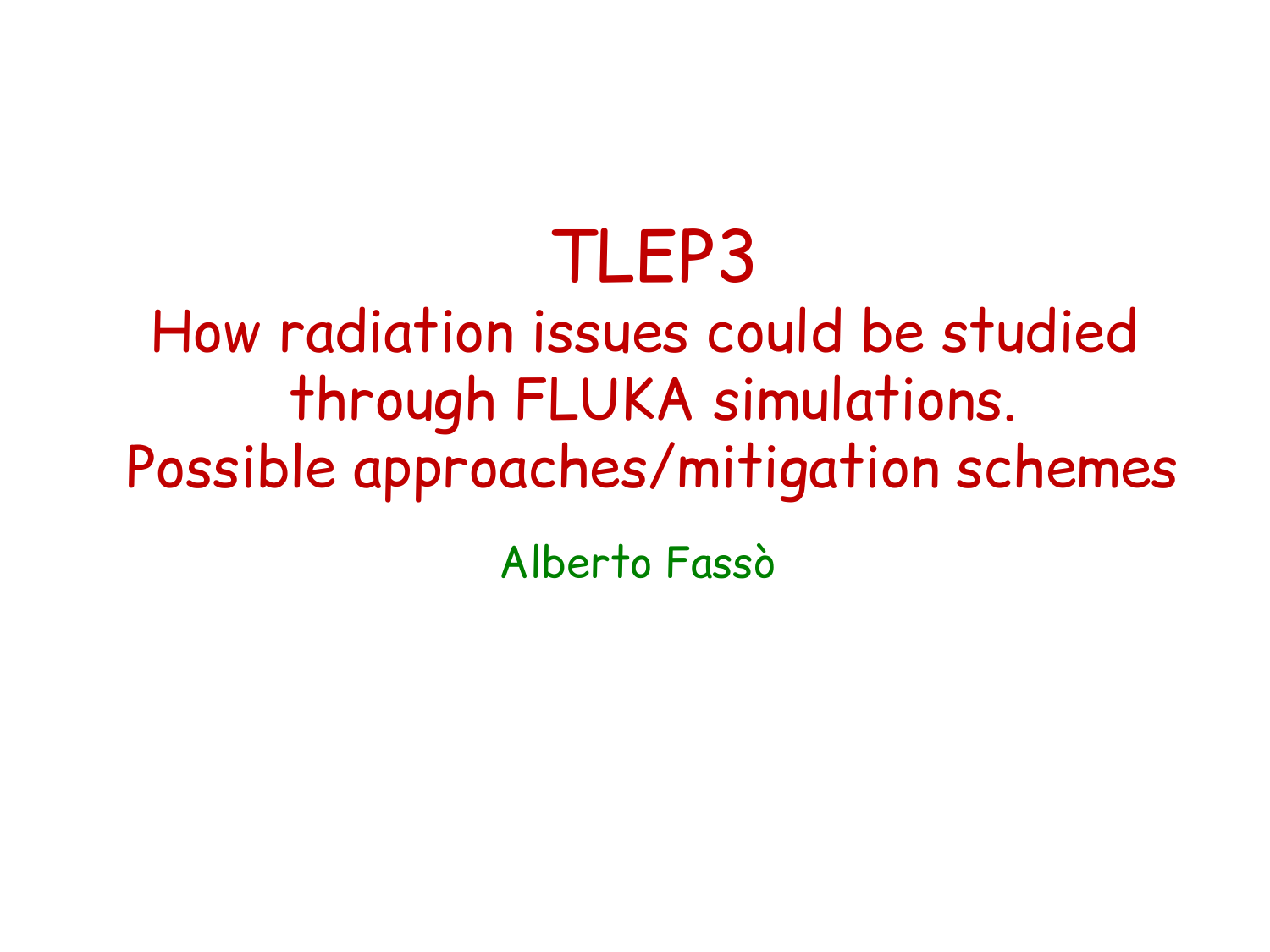

TLEP3
How radiation issues could be studied
through FLUKA simulations.
Possible approaches/mitigation schemes
Alberto Fassò